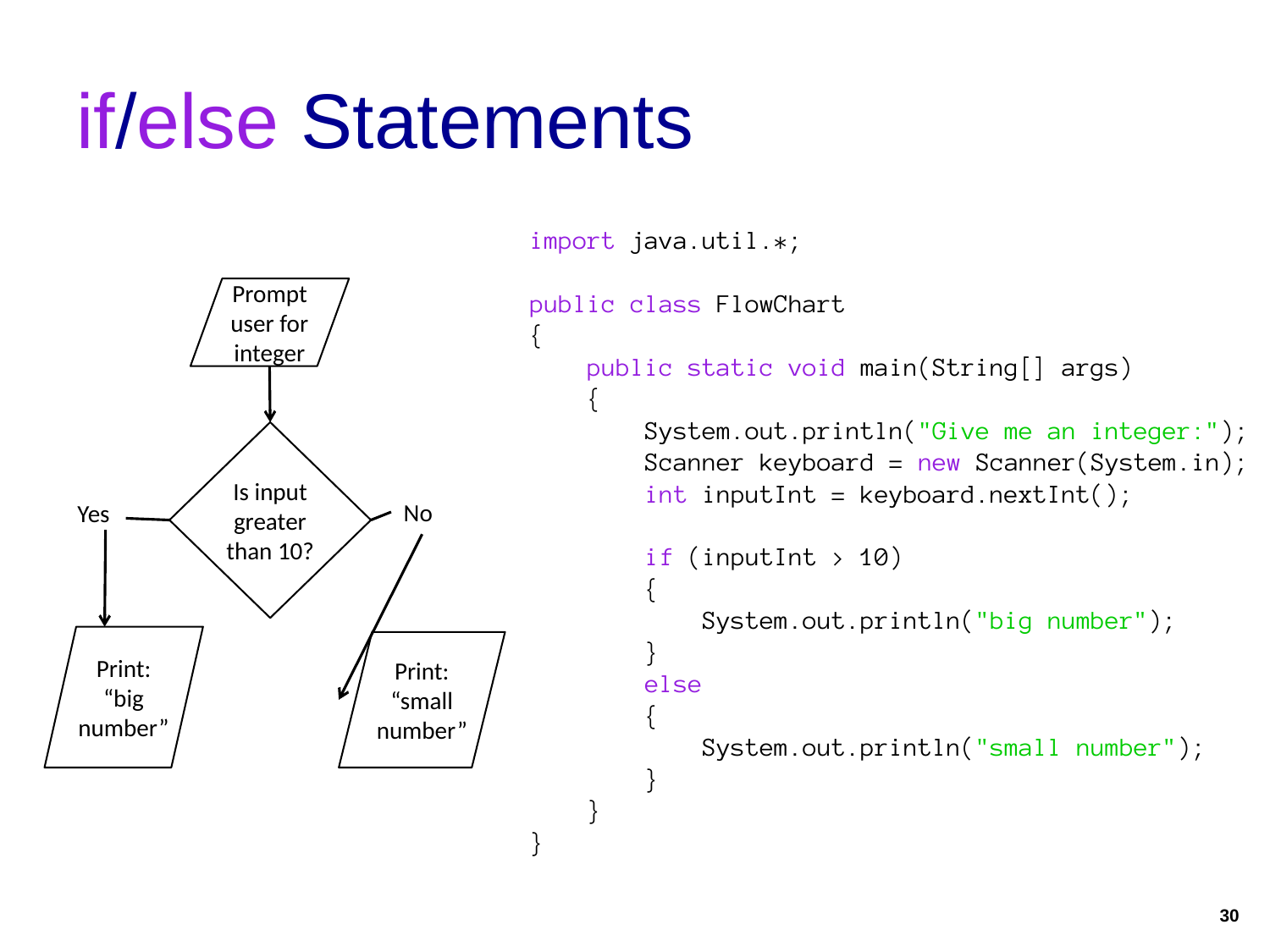

# if/else Statements
import java.util.*;
public class FlowChart
{
    public static void main(String[] args)
    {
        System.out.println("Give me an integer:");
        Scanner keyboard = new Scanner(System.in);
        int inputInt = keyboard.nextInt();
        if (inputInt > 10)
        {
            System.out.println("big number");
        }
        else
        {
            System.out.println("small number");
        }
    }
}
Prompt user for integer
Is input greater than 10?
No
Yes
Print: “big number”
Print: “small number”
30